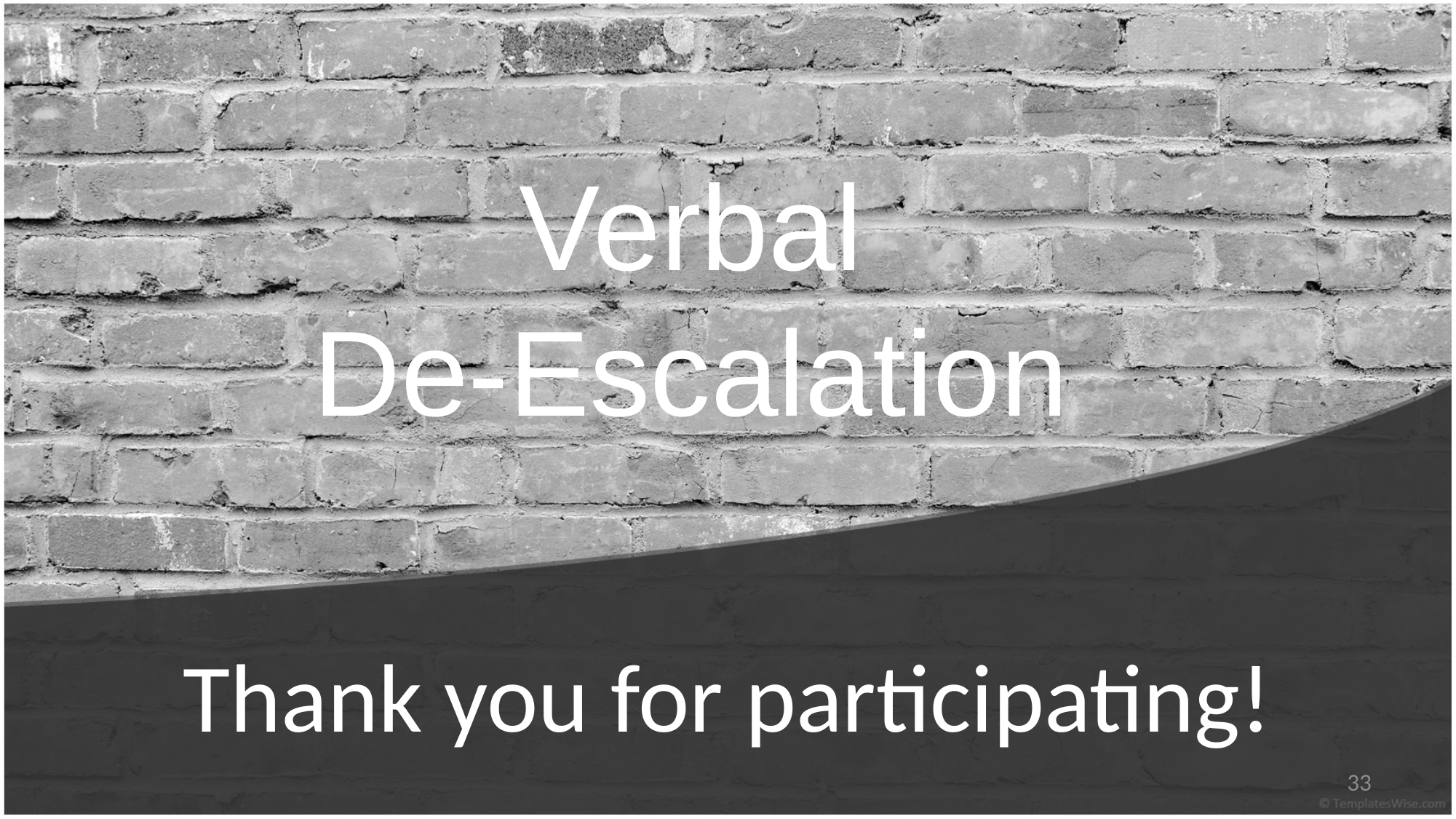

# Verbal De-Escalation
Thank you for participating!
33